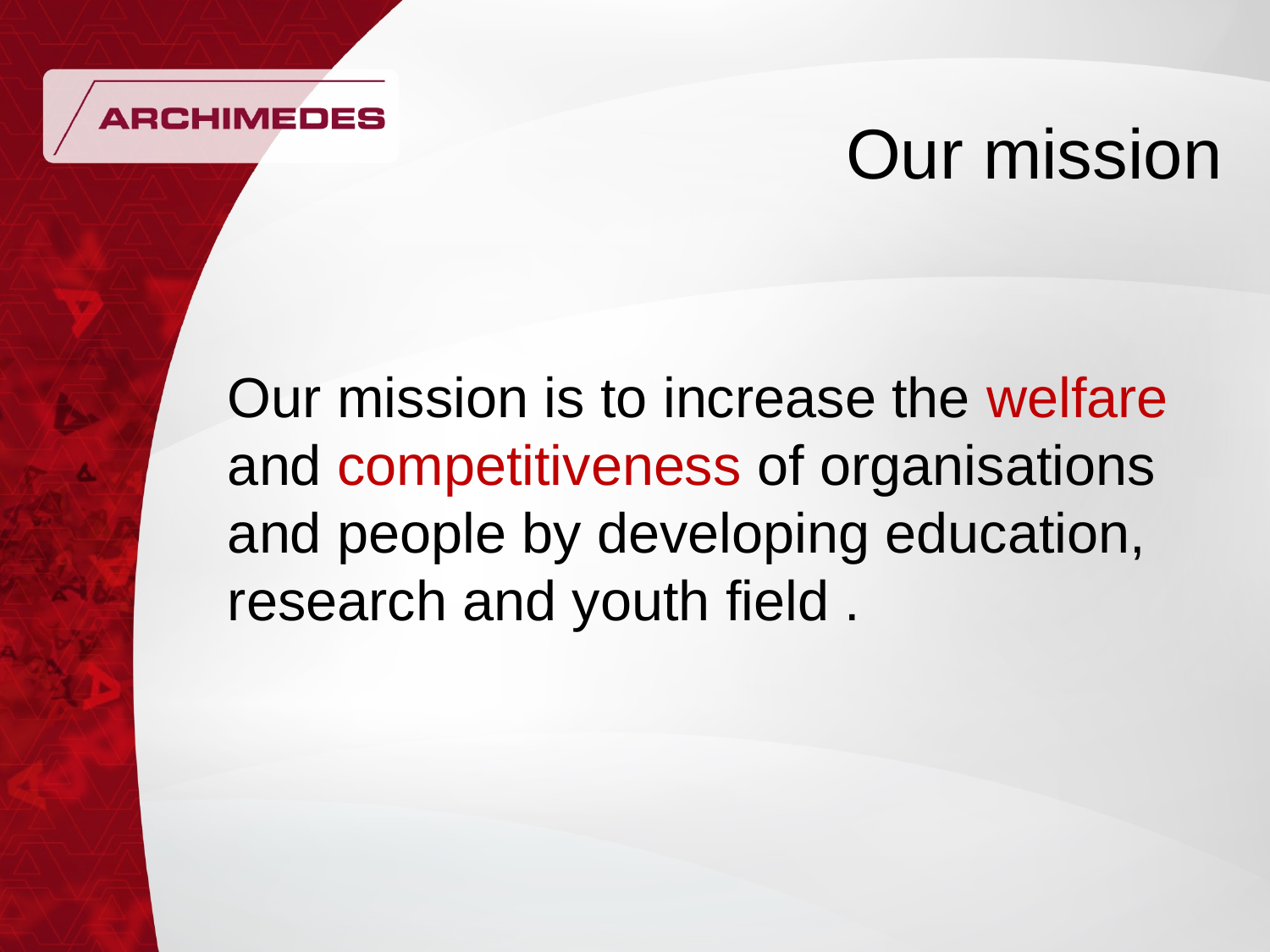

# Our mission

Our mission is to increase the welfare and competitiveness of organisations and people by developing education, research and youth field .